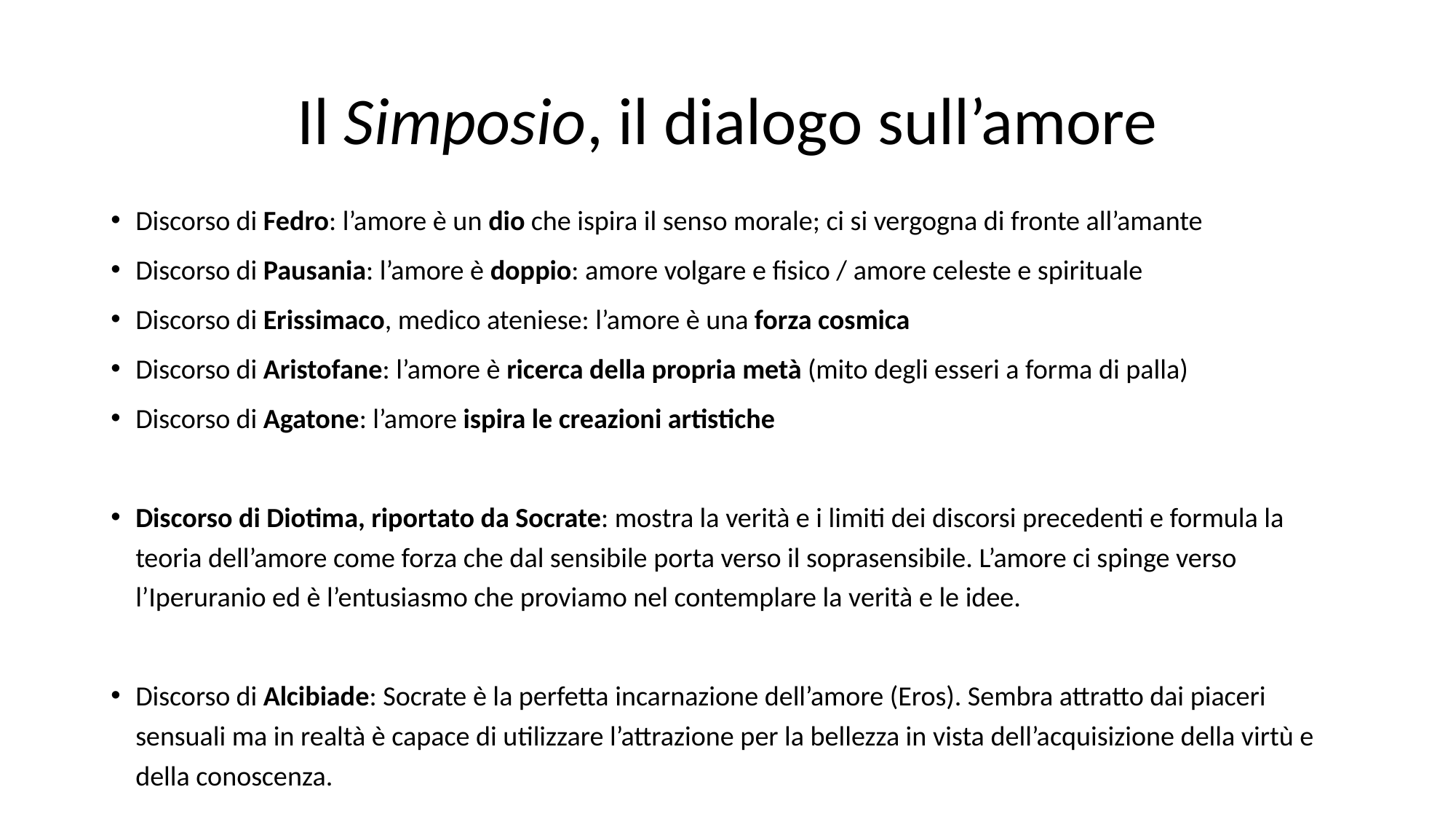

# Il Simposio, il dialogo sull’amore
Discorso di Fedro: l’amore è un dio che ispira il senso morale; ci si vergogna di fronte all’amante
Discorso di Pausania: l’amore è doppio: amore volgare e fisico / amore celeste e spirituale
Discorso di Erissimaco, medico ateniese: l’amore è una forza cosmica
Discorso di Aristofane: l’amore è ricerca della propria metà (mito degli esseri a forma di palla)
Discorso di Agatone: l’amore ispira le creazioni artistiche

Discorso di Diotima, riportato da Socrate: mostra la verità e i limiti dei discorsi precedenti e formula la teoria dell’amore come forza che dal sensibile porta verso il soprasensibile. L’amore ci spinge verso l’Iperuranio ed è l’entusiasmo che proviamo nel contemplare la verità e le idee.

Discorso di Alcibiade: Socrate è la perfetta incarnazione dell’amore (Eros). Sembra attratto dai piaceri sensuali ma in realtà è capace di utilizzare l’attrazione per la bellezza in vista dell’acquisizione della virtù e della conoscenza.